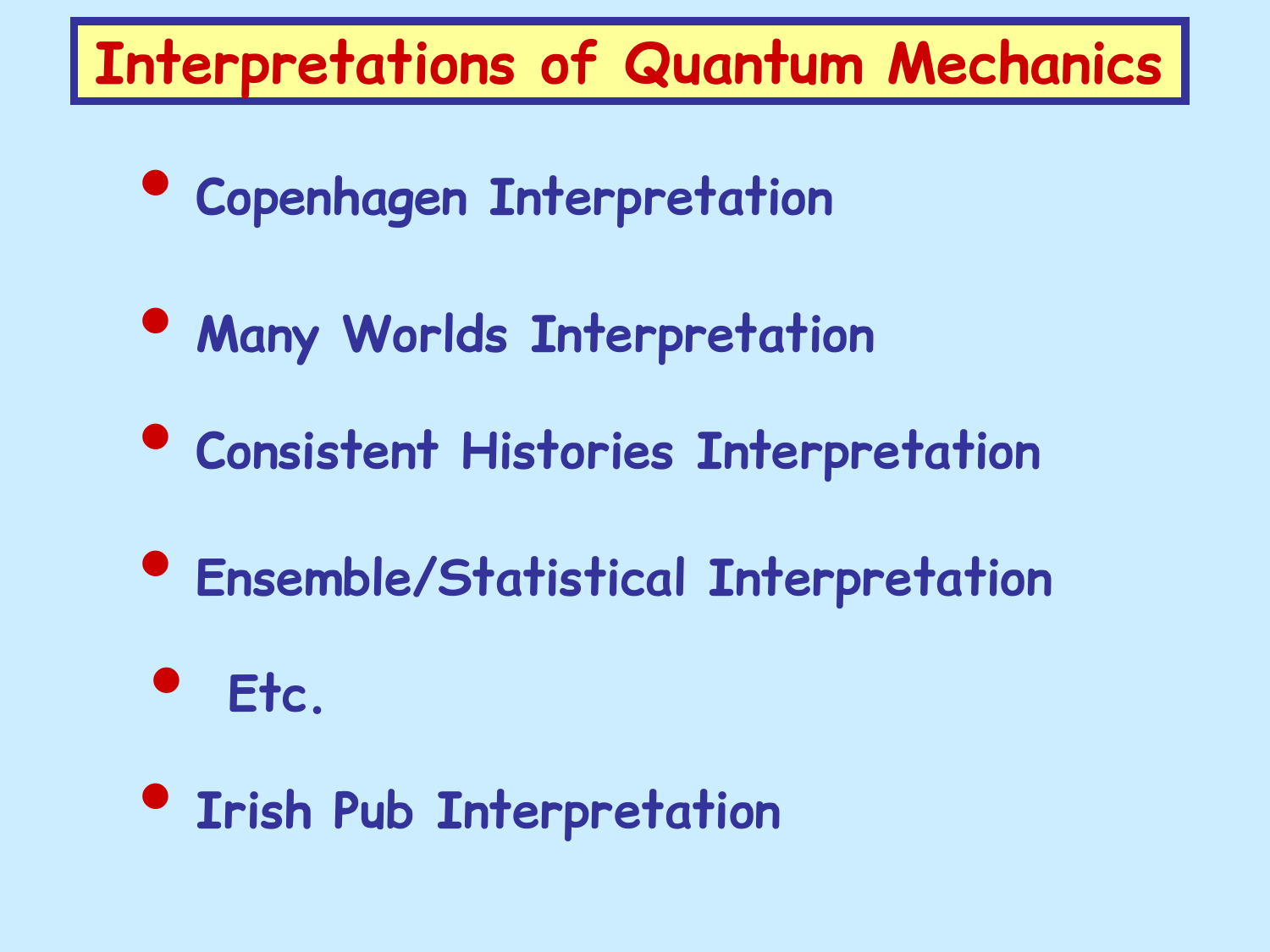

Interpretations of Quantum Mechanics
 Copenhagen Interpretation
 Many Worlds Interpretation
 Consistent Histories Interpretation
 Ensemble/Statistical Interpretation
  Etc.
 Irish Pub Interpretation